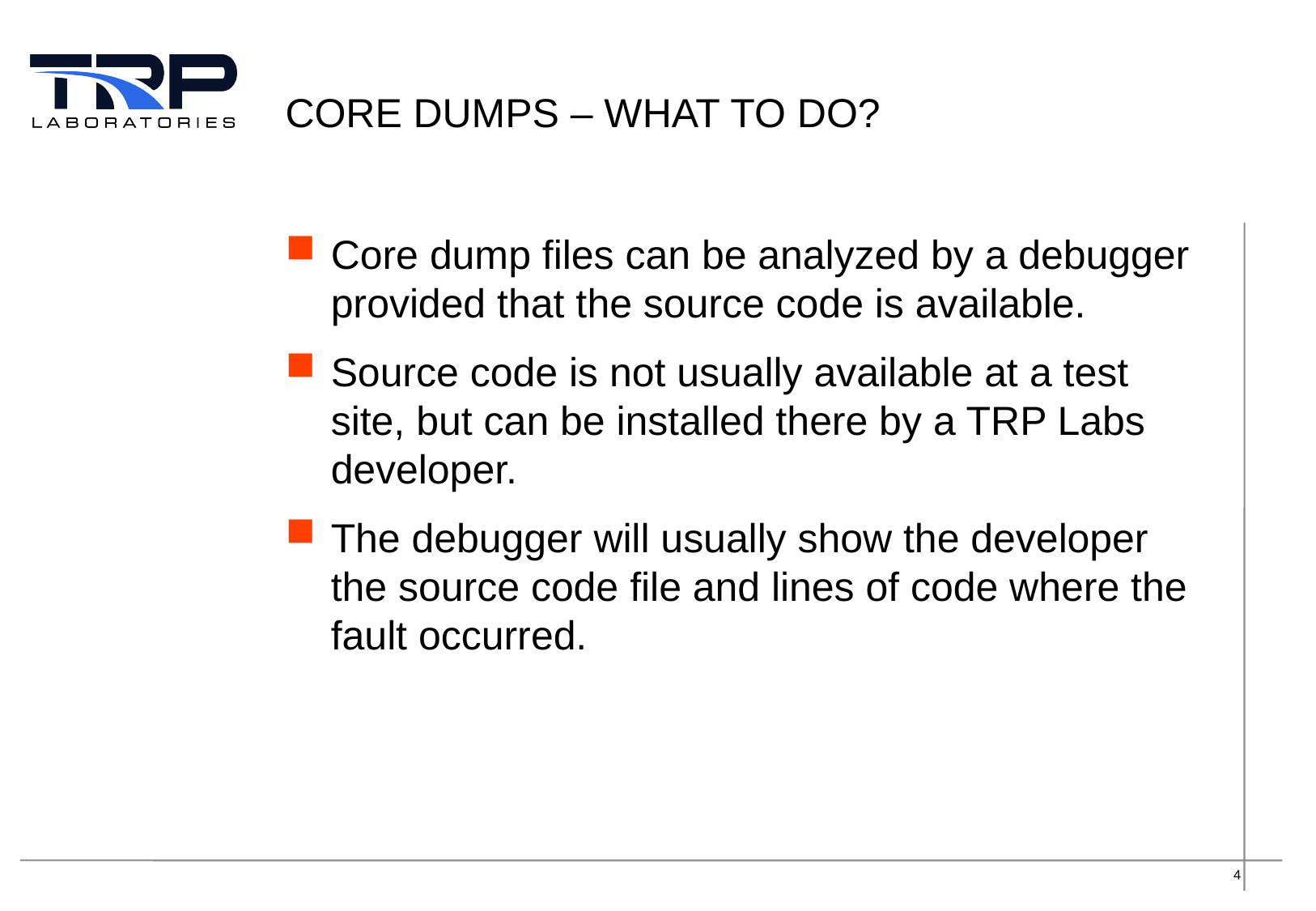

# Core Dumps – what TO DO?
Core dump files can be analyzed by a debugger provided that the source code is available.
Source code is not usually available at a test site, but can be installed there by a TRP Labs developer.
The debugger will usually show the developer the source code file and lines of code where the fault occurred.